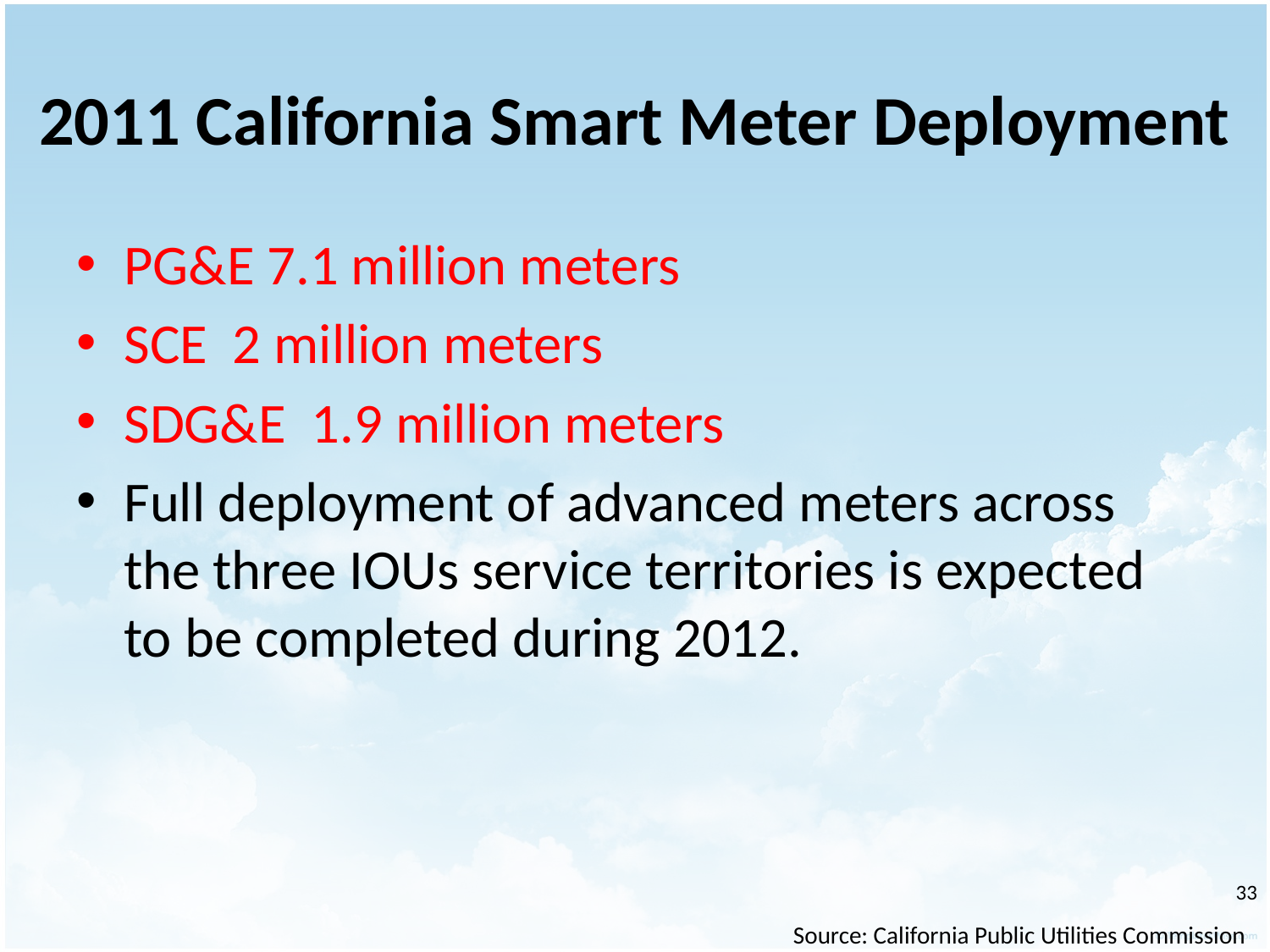

# 2011 California Smart Meter Deployment
PG&E 7.1 million meters
SCE  2 million meters
SDG&E  1.9 million meters
Full deployment of advanced meters across the three IOUs service territories is expected to be completed during 2012.

33
Source: California Public Utilities Commission